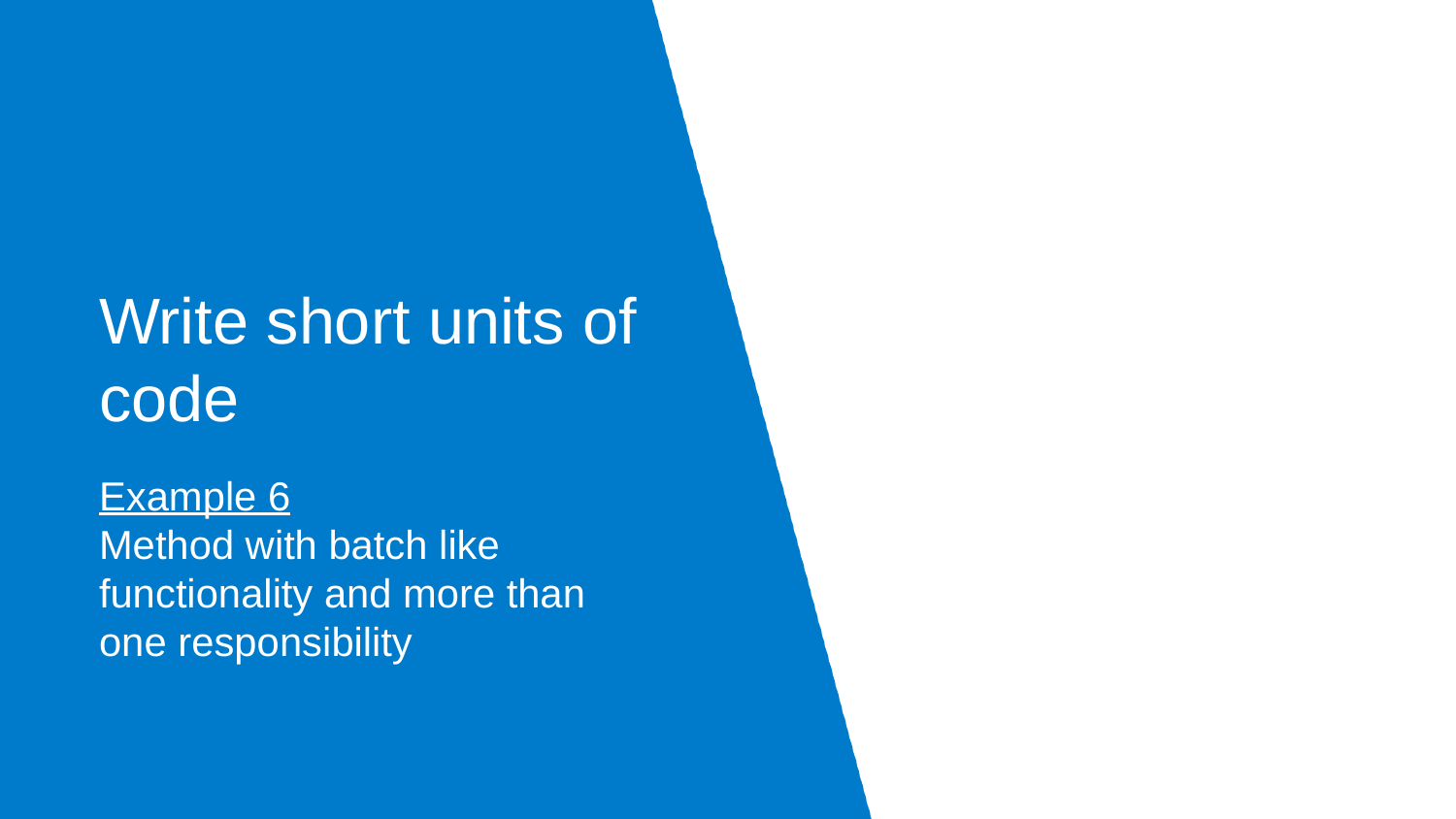

# Write short units of code
Example 6
Method with batch like functionality and more than one responsibility